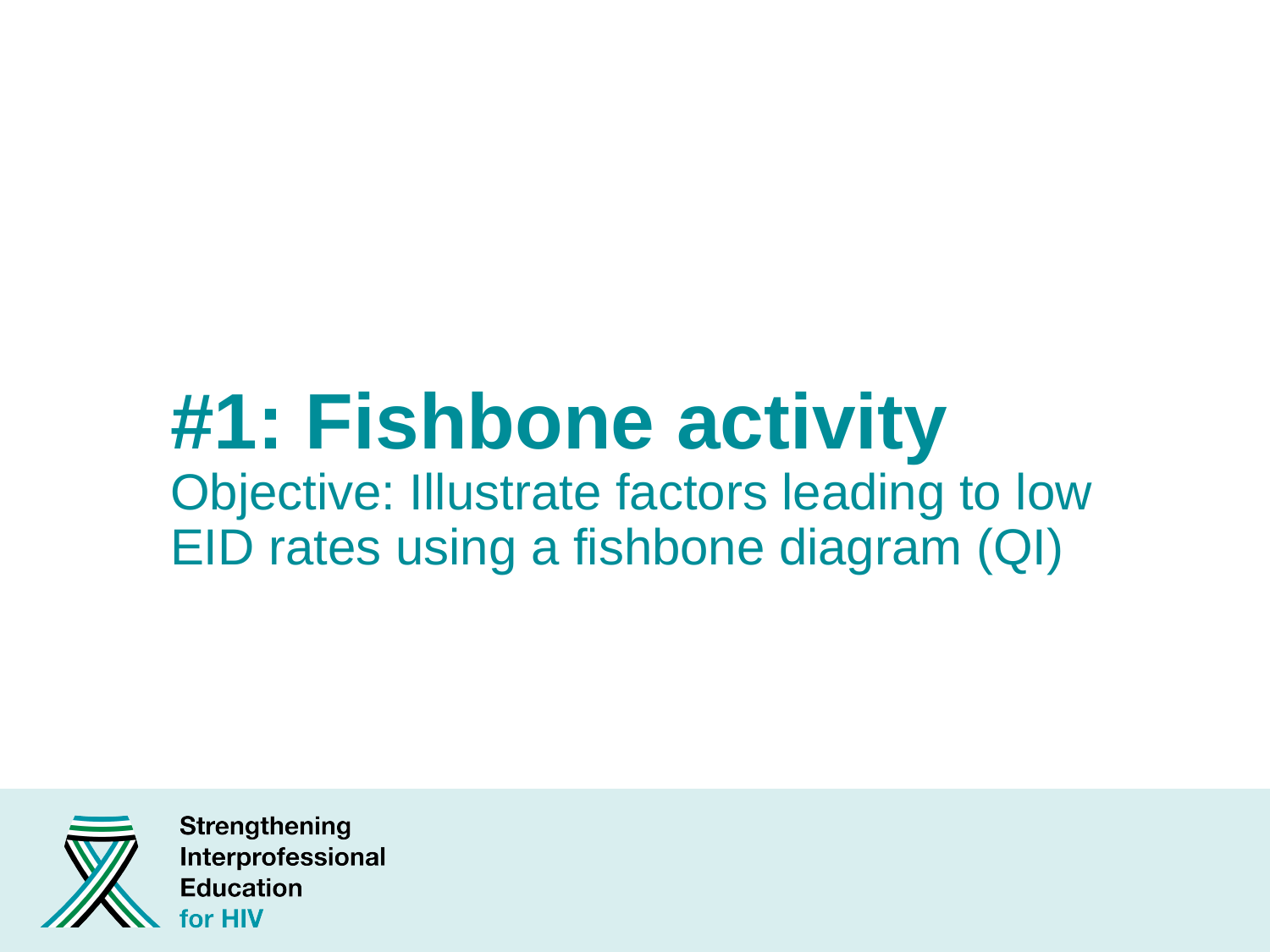

# #1: Fishbone activity Objective: Illustrate factors leading to low EID rates using a fishbone diagram (QI)